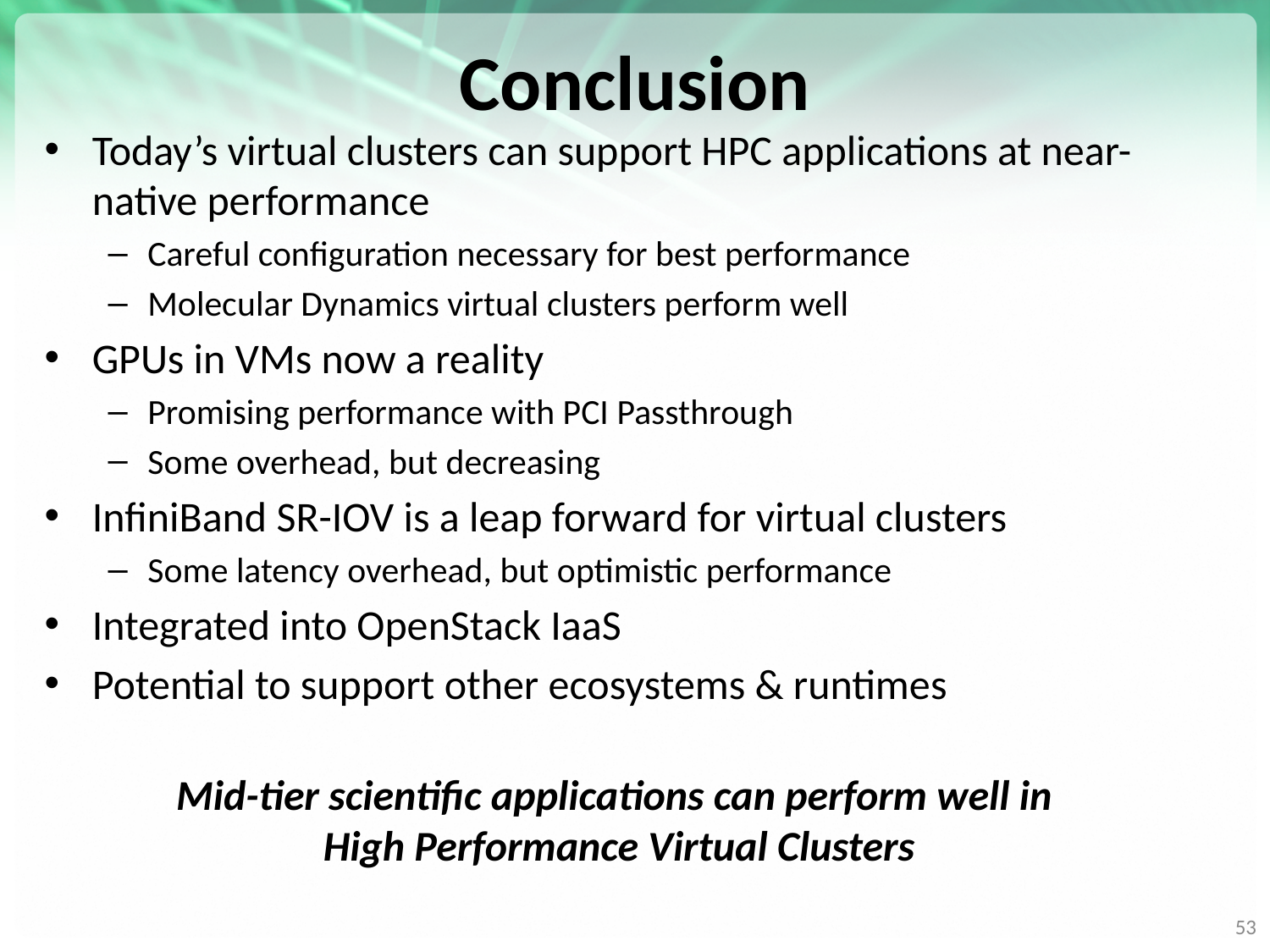

# Conclusion
Today’s virtual clusters can support HPC applications at near-native performance
Careful configuration necessary for best performance
Molecular Dynamics virtual clusters perform well
GPUs in VMs now a reality
Promising performance with PCI Passthrough
Some overhead, but decreasing
InfiniBand SR-IOV is a leap forward for virtual clusters
Some latency overhead, but optimistic performance
Integrated into OpenStack IaaS
Potential to support other ecosystems & runtimes

Mid-tier scientific applications can perform well in
High Performance Virtual Clusters
53